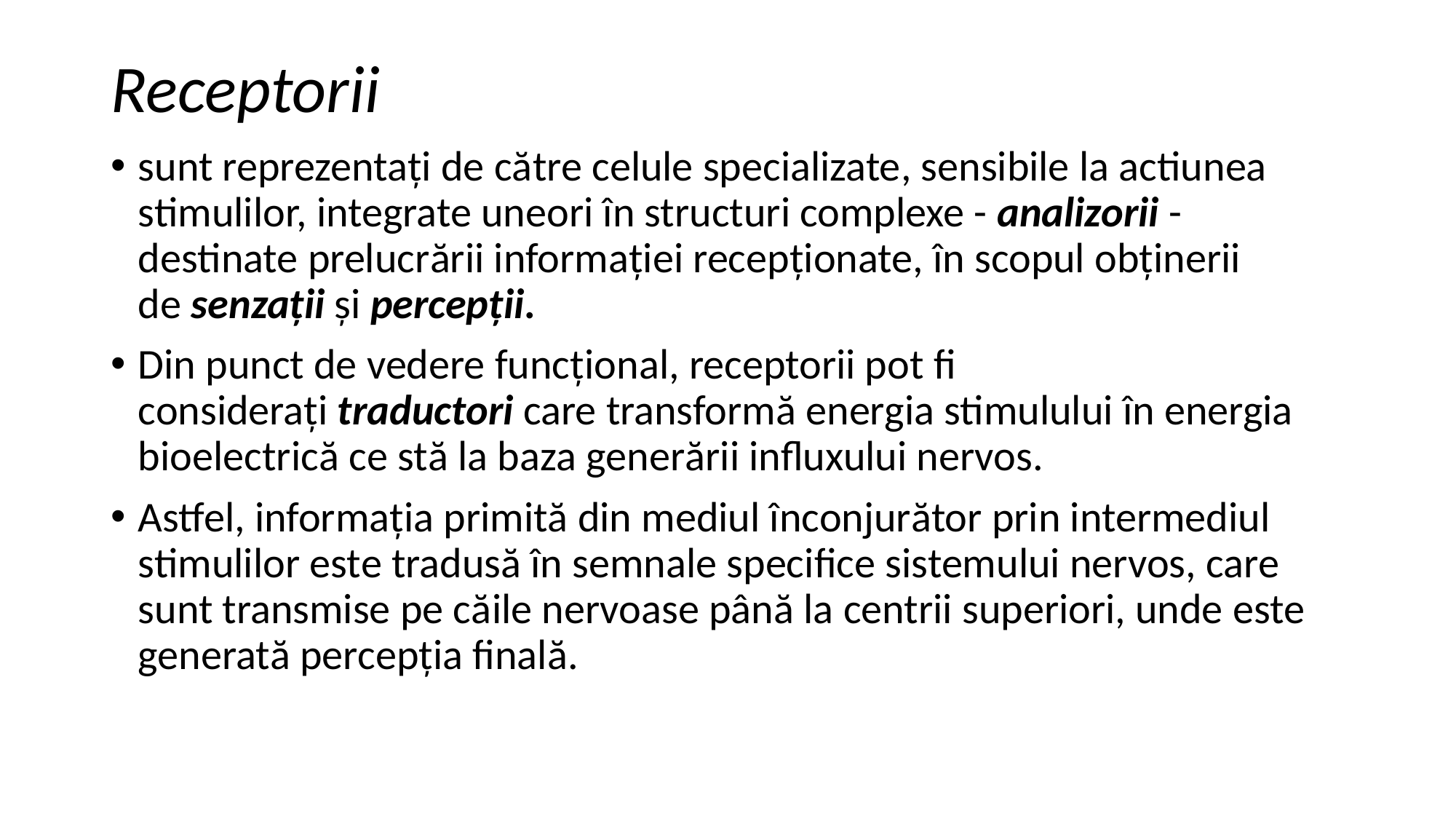

# Receptorii
sunt reprezentați de către celule specializate, sensibile la actiunea stimulilor, integrate uneori în structuri complexe - analizorii - destinate prelucrării informației recepționate, în scopul obținerii de senzații și percepții.
Din punct de vedere funcțional, receptorii pot fi considerați traductori care transformă energia stimulului în energia bioelectrică ce stă la baza generării influxului nervos.
Astfel, informația primită din mediul înconjurător prin intermediul stimulilor este tradusă în semnale specifice sistemului nervos, care sunt transmise pe căile nervoase până la centrii superiori, unde este generată percepția finală.